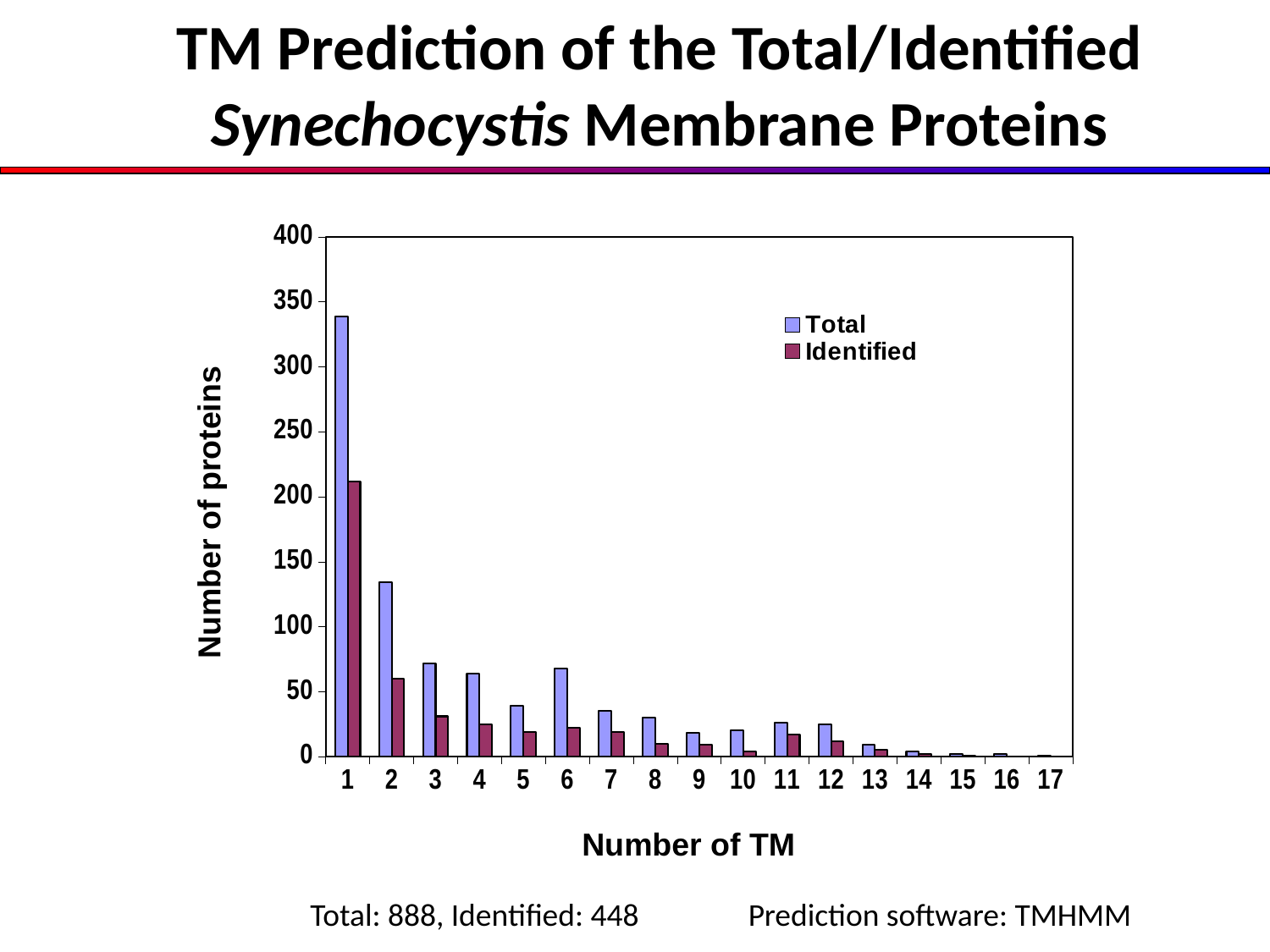

TM Prediction of the Total/Identified Synechocystis Membrane Proteins

### Chart

| Category | Total | Identified |
|---|---|---|
Number of proteins
Number of TM
Total: 888, Identified: 448
Prediction software: TMHMM